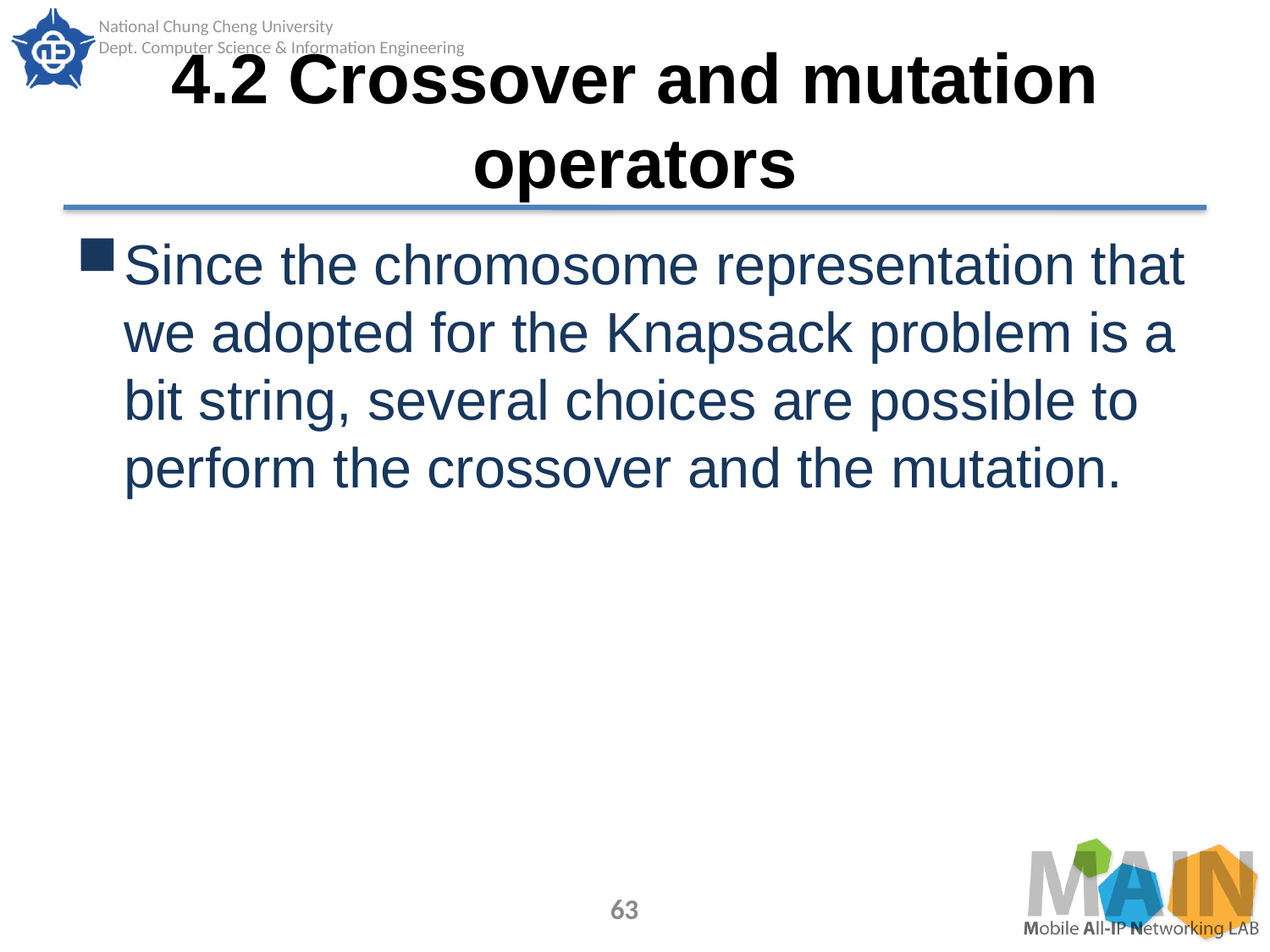

# 4.2 Crossover and mutation operators
Since the chromosome representation that we adopted for the Knapsack problem is a bit string, several choices are possible to perform the crossover and the mutation.
63